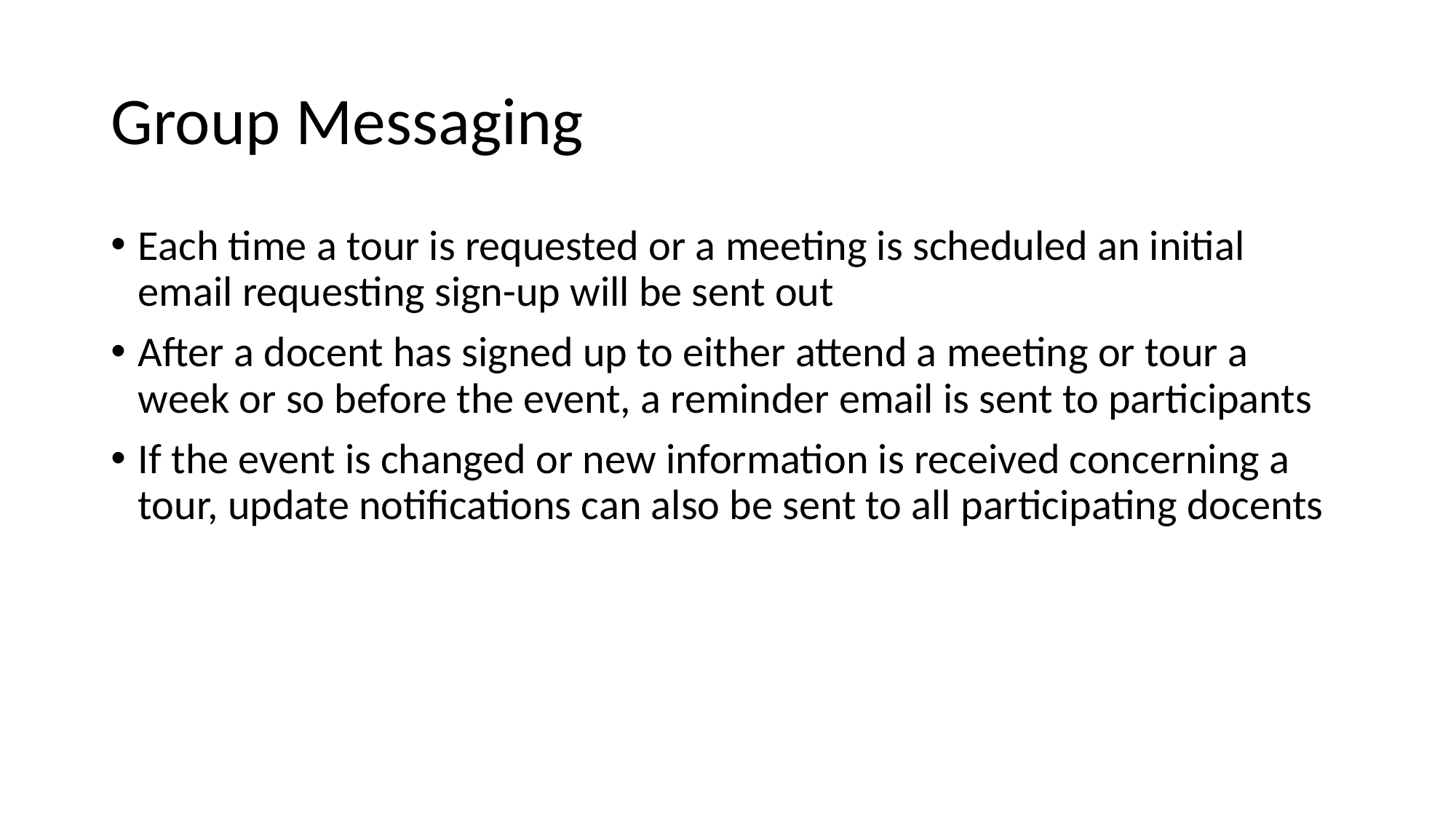

# Group Messaging
Each time a tour is requested or a meeting is scheduled an initial email requesting sign-up will be sent out
After a docent has signed up to either attend a meeting or tour a week or so before the event, a reminder email is sent to participants
If the event is changed or new information is received concerning a tour, update notifications can also be sent to all participating docents